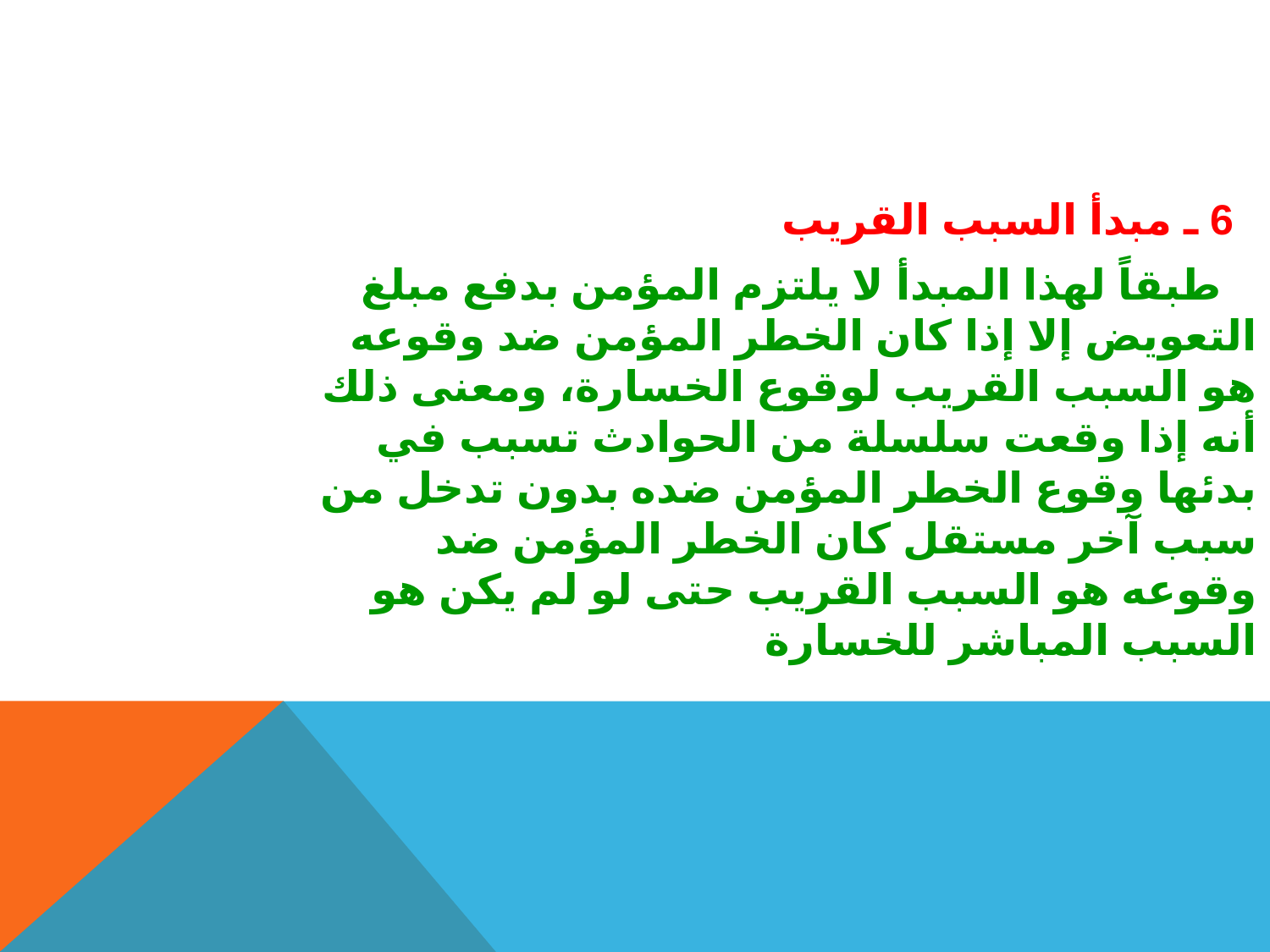

6 ـ مبدأ السبب القريب
   طبقاً لهذا المبدأ لا يلتزم المؤمن بدفع مبلغ التعويض إلا إذا كان الخطر المؤمن ضد وقوعه هو السبب القريب لوقوع الخسارة، ومعنى ذلك أنه إذا وقعت سلسلة من الحوادث تسبب في بدئها وقوع الخطر المؤمن ضده بدون تدخل من سبب آخر مستقل كان الخطر المؤمن ضد وقوعه هو السبب القريب حتى لو لم يكن هو السبب المباشر للخسارة